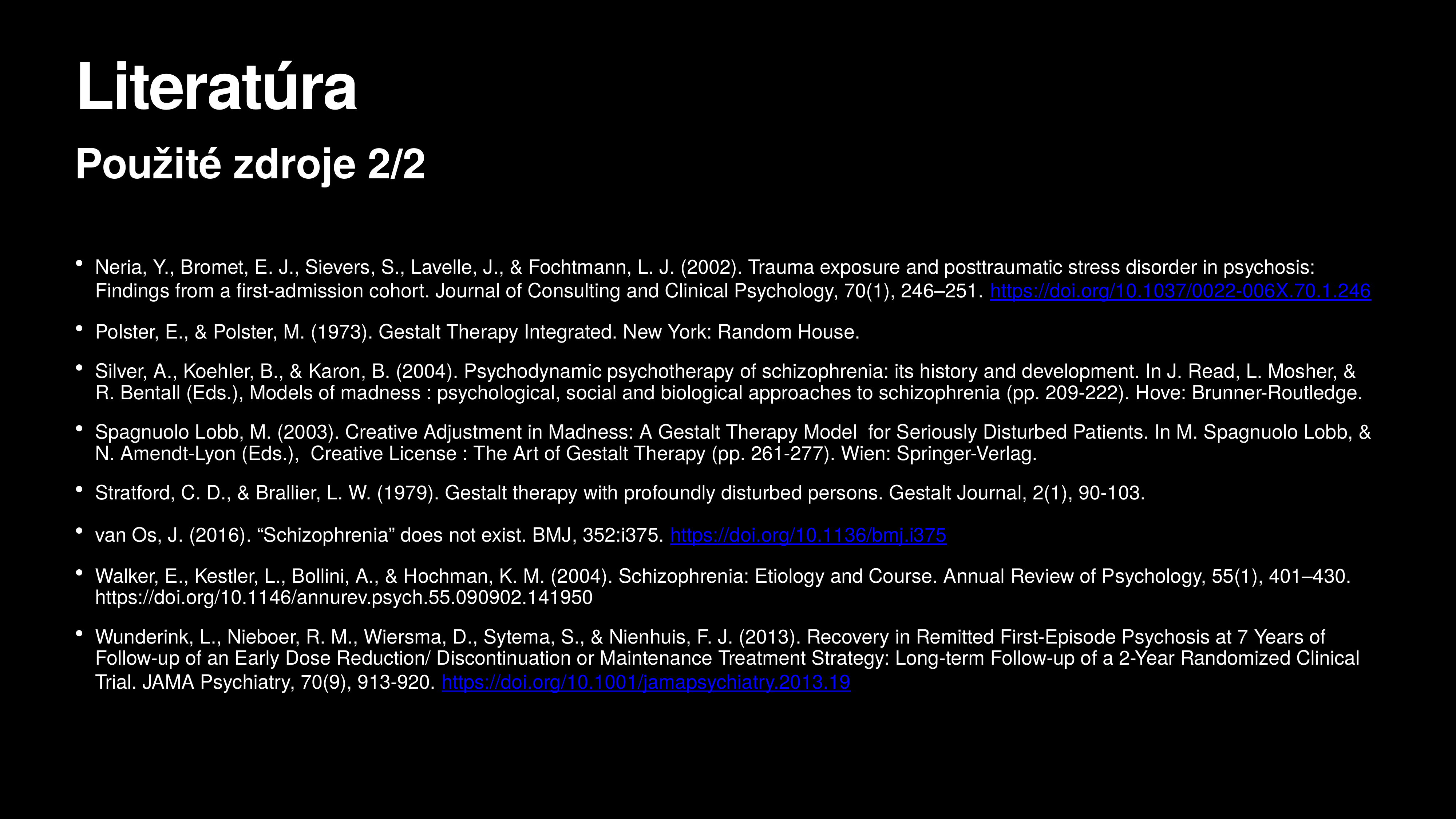

# Literatúra
Použité zdroje 2/2
Neria, Y., Bromet, E. J., Sievers, S., Lavelle, J., & Fochtmann, L. J. (2002). Trauma exposure and posttraumatic stress disorder in psychosis: Findings from a first-admission cohort. Journal of Consulting and Clinical Psychology, 70(1), 246–251. https://doi.org/10.1037/0022-006X.70.1.246
Polster, E., & Polster, M. (1973). Gestalt Therapy Integrated. New York: Random House.
Silver, A., Koehler, B., & Karon, B. (2004). Psychodynamic psychotherapy of schizophrenia: its history and development. In J. Read, L. Mosher, & R. Bentall (Eds.), Models of madness : psychological, social and biological approaches to schizophrenia (pp. 209-222). Hove: Brunner-Routledge.
Spagnuolo Lobb, M. (2003). Creative Adjustment in Madness: A Gestalt Therapy Model  for Seriously Disturbed Patients. In M. Spagnuolo Lobb, & N. Amendt-Lyon (Eds.),  Creative License : The Art of Gestalt Therapy (pp. 261-277). Wien: Springer-Verlag.
Stratford, C. D., & Brallier, L. W. (1979). Gestalt therapy with profoundly disturbed persons. Gestalt Journal, 2(1), 90-103.
van Os, J. (2016). “Schizophrenia” does not exist. BMJ, 352:i375. https://doi.org/10.1136/bmj.i375
Walker, E., Kestler, L., Bollini, A., & Hochman, K. M. (2004). Schizophrenia: Etiology and Course. Annual Review of Psychology, 55(1), 401–430. https://doi.org/10.1146/annurev.psych.55.090902.141950
Wunderink, L., Nieboer, R. M., Wiersma, D., Sytema, S., & Nienhuis, F. J. (2013). Recovery in Remitted First-Episode Psychosis at 7 Years of Follow-up of an Early Dose Reduction/ Discontinuation or Maintenance Treatment Strategy: Long-term Follow-up of a 2-Year Randomized Clinical Trial. JAMA Psychiatry, 70(9), 913-920. https://doi.org/10.1001/jamapsychiatry.2013.19